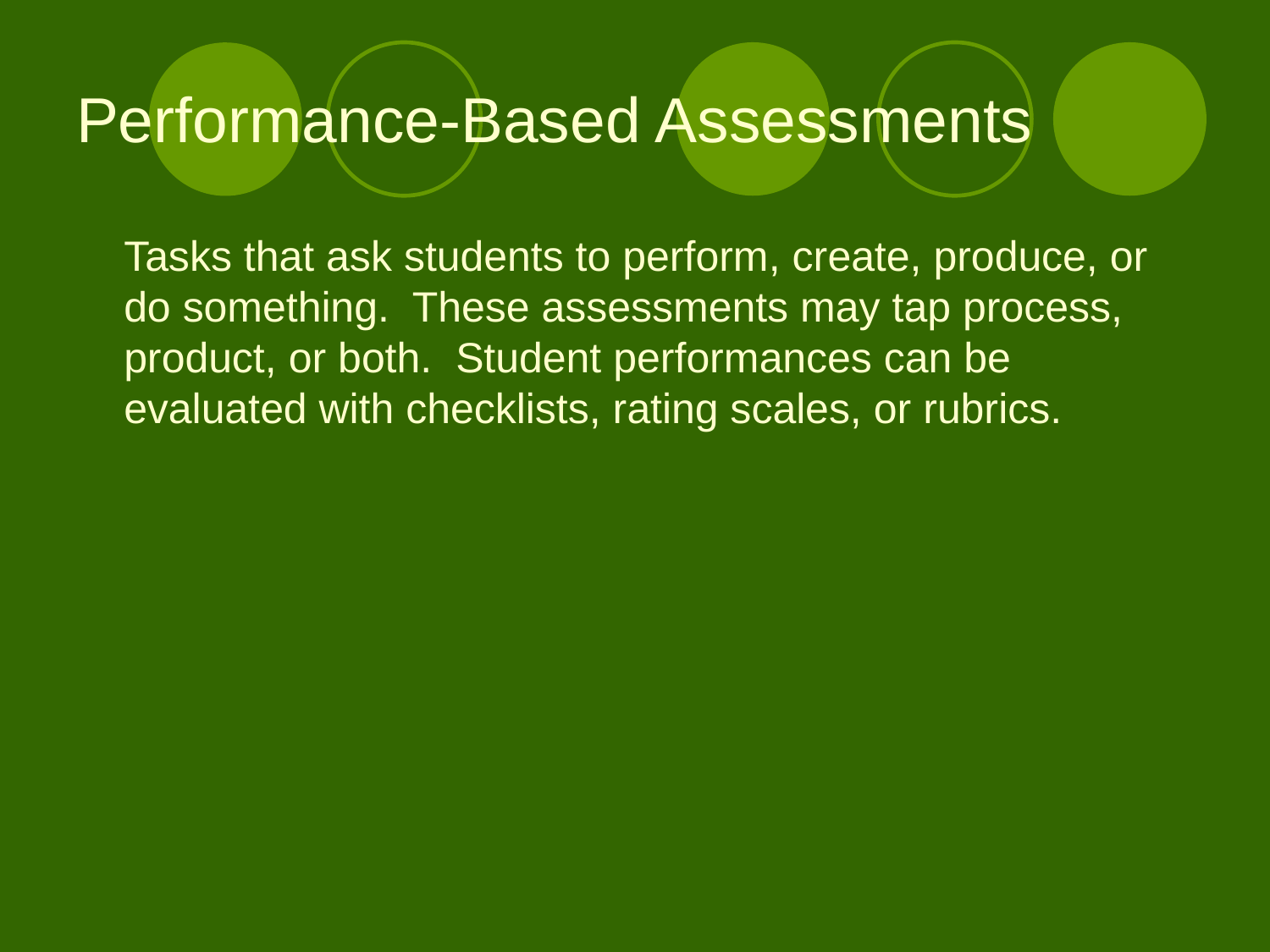

# Performance-Based Assessments
	Tasks that ask students to perform, create, produce, or do something.  These assessments may tap process, product, or both.  Student performances can be evaluated with checklists, rating scales, or rubrics.